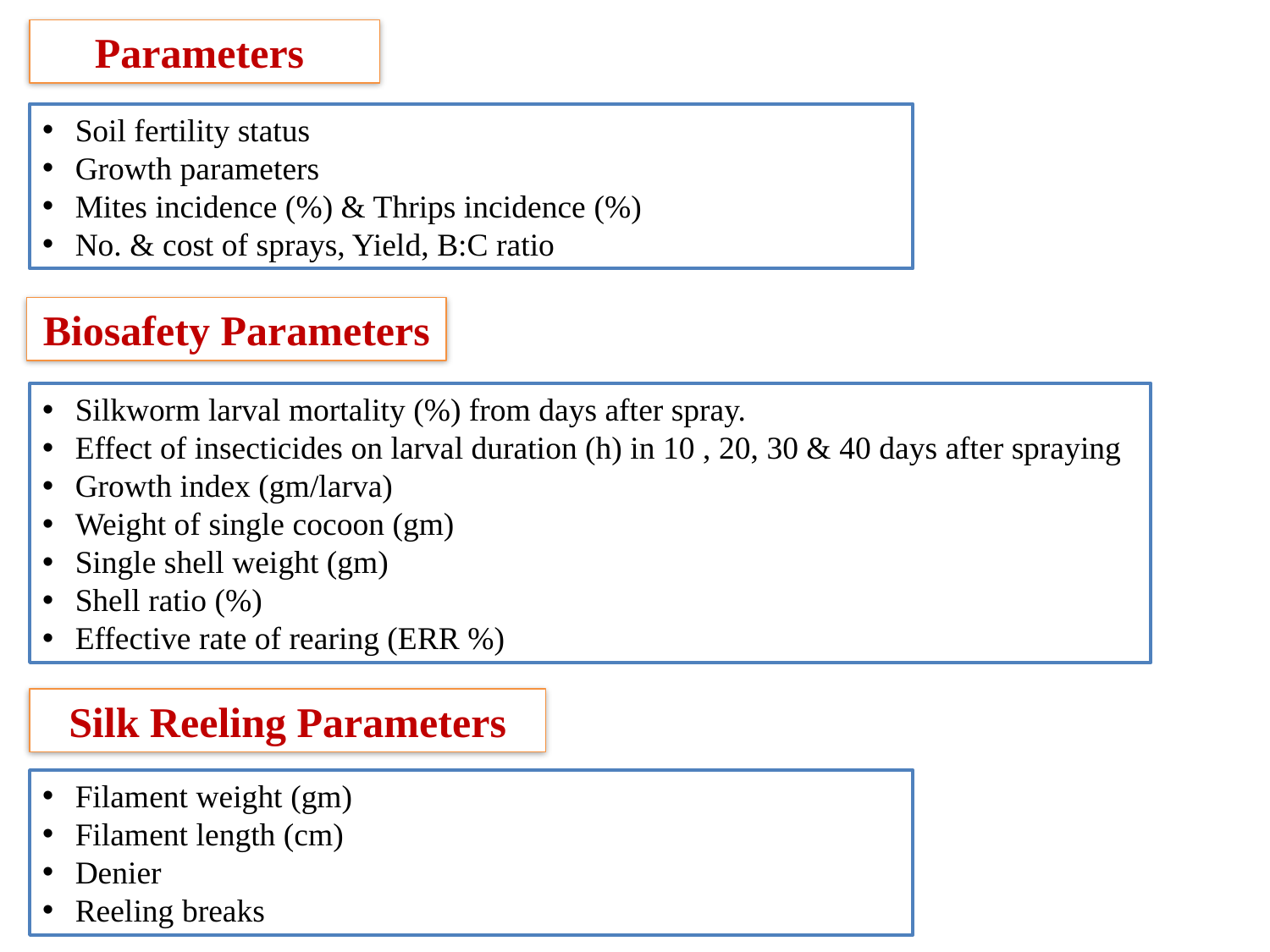

Parameters
Soil fertility status
Growth parameters
Mites incidence (%) & Thrips incidence (%)
No. & cost of sprays, Yield, B:C ratio
Biosafety Parameters
Silkworm larval mortality (%) from days after spray.
Effect of insecticides on larval duration (h) in 10 , 20, 30 & 40 days after spraying
Growth index (gm/larva)
Weight of single cocoon (gm)
Single shell weight (gm)
Shell ratio (%)
Effective rate of rearing (ERR %)
Silk Reeling Parameters
Filament weight (gm)
Filament length (cm)
Denier
Reeling breaks